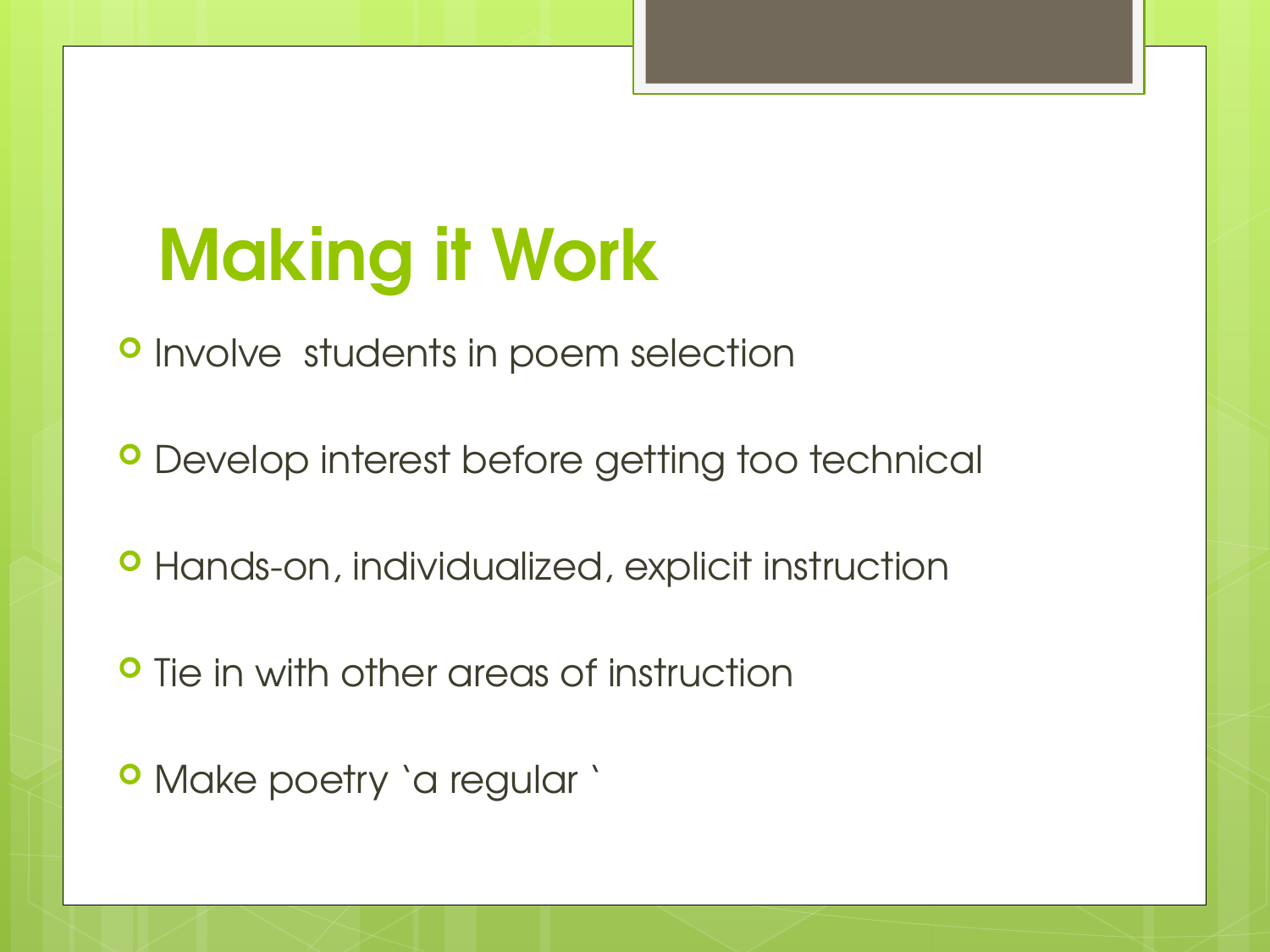

# Making it Work
Involve  students in poem selection

Develop interest before getting too technical

Hands-on, individualized, explicit instruction

Tie in with other areas of instruction

Make poetry ‘a regular ‘